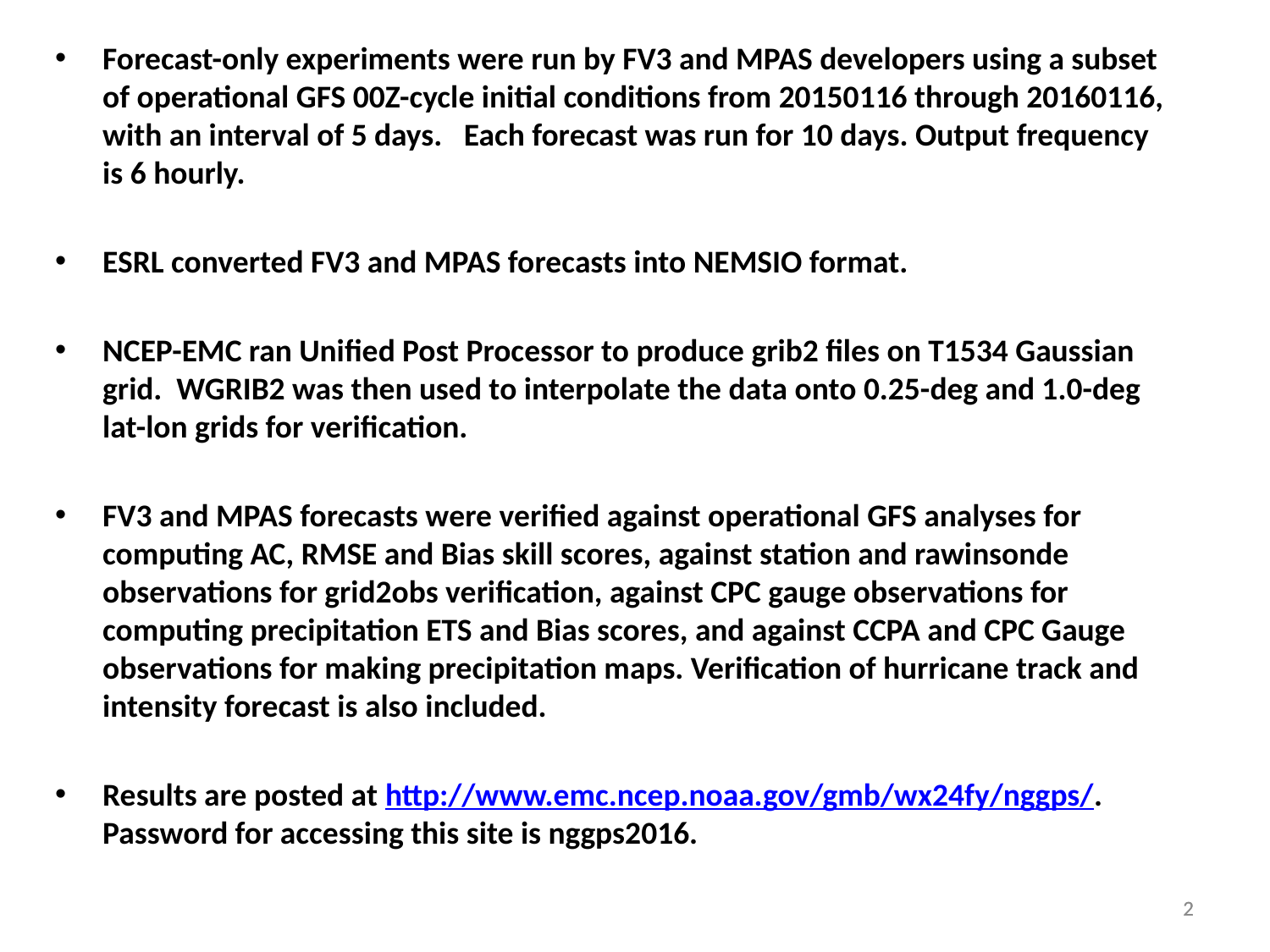

Forecast-only experiments were run by FV3 and MPAS developers using a subset of operational GFS 00Z-cycle initial conditions from 20150116 through 20160116, with an interval of 5 days.   Each forecast was run for 10 days. Output frequency is 6 hourly.

ESRL converted FV3 and MPAS forecasts into NEMSIO format.

NCEP-EMC ran Unified Post Processor to produce grib2 files on T1534 Gaussian grid.  WGRIB2 was then used to interpolate the data onto 0.25-deg and 1.0-deg lat-lon grids for verification.

FV3 and MPAS forecasts were verified against operational GFS analyses for computing AC, RMSE and Bias skill scores, against station and rawinsonde observations for grid2obs verification, against CPC gauge observations for computing precipitation ETS and Bias scores, and against CCPA and CPC Gauge observations for making precipitation maps. Verification of hurricane track and intensity forecast is also included.

Results are posted at http://www.emc.ncep.noaa.gov/gmb/wx24fy/nggps/.  Password for accessing this site is nggps2016.
2
2